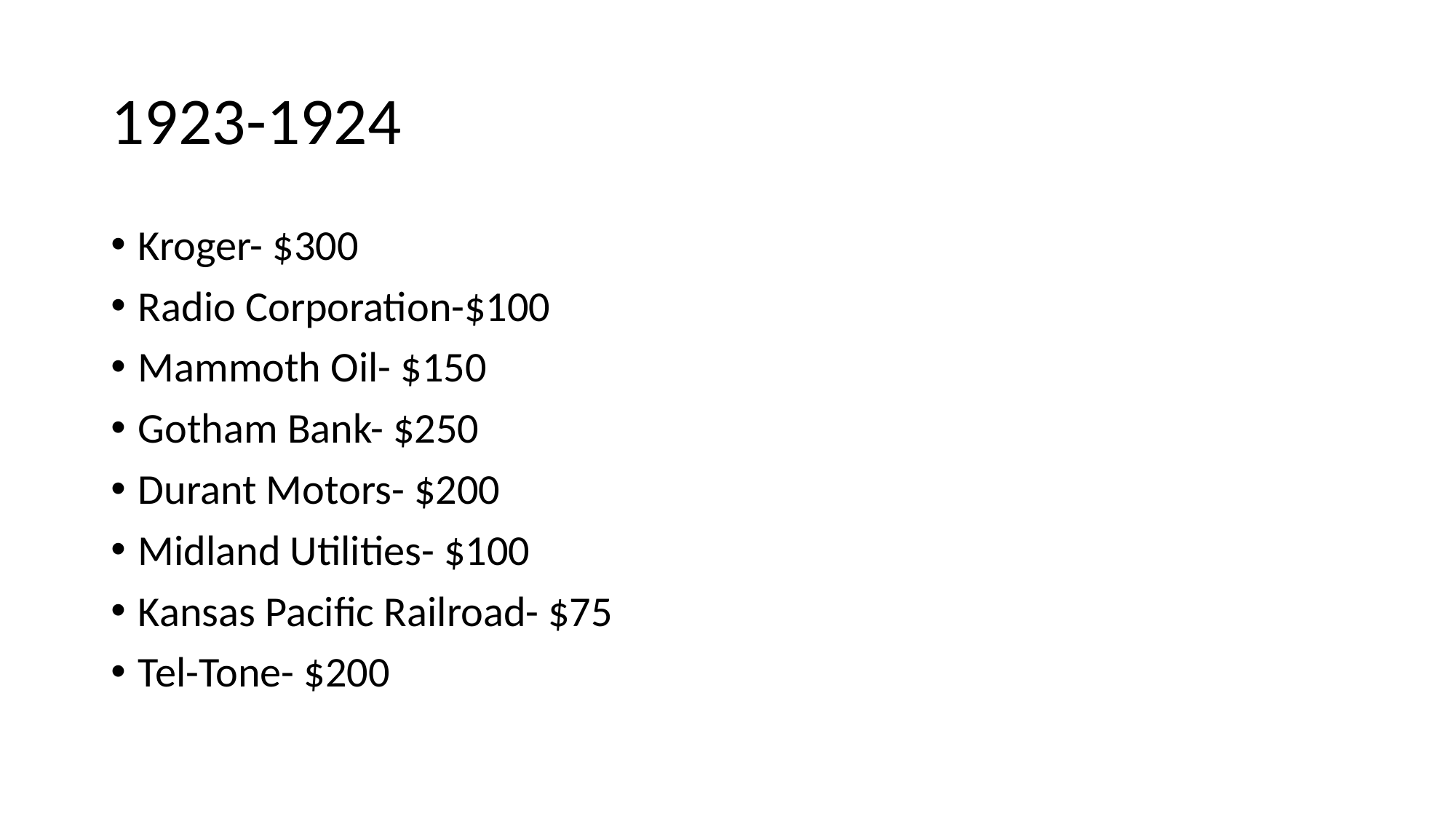

# 1923-1924
Kroger- $300
Radio Corporation-$100
Mammoth Oil- $150
Gotham Bank- $250
Durant Motors- $200
Midland Utilities- $100
Kansas Pacific Railroad- $75
Tel-Tone- $200